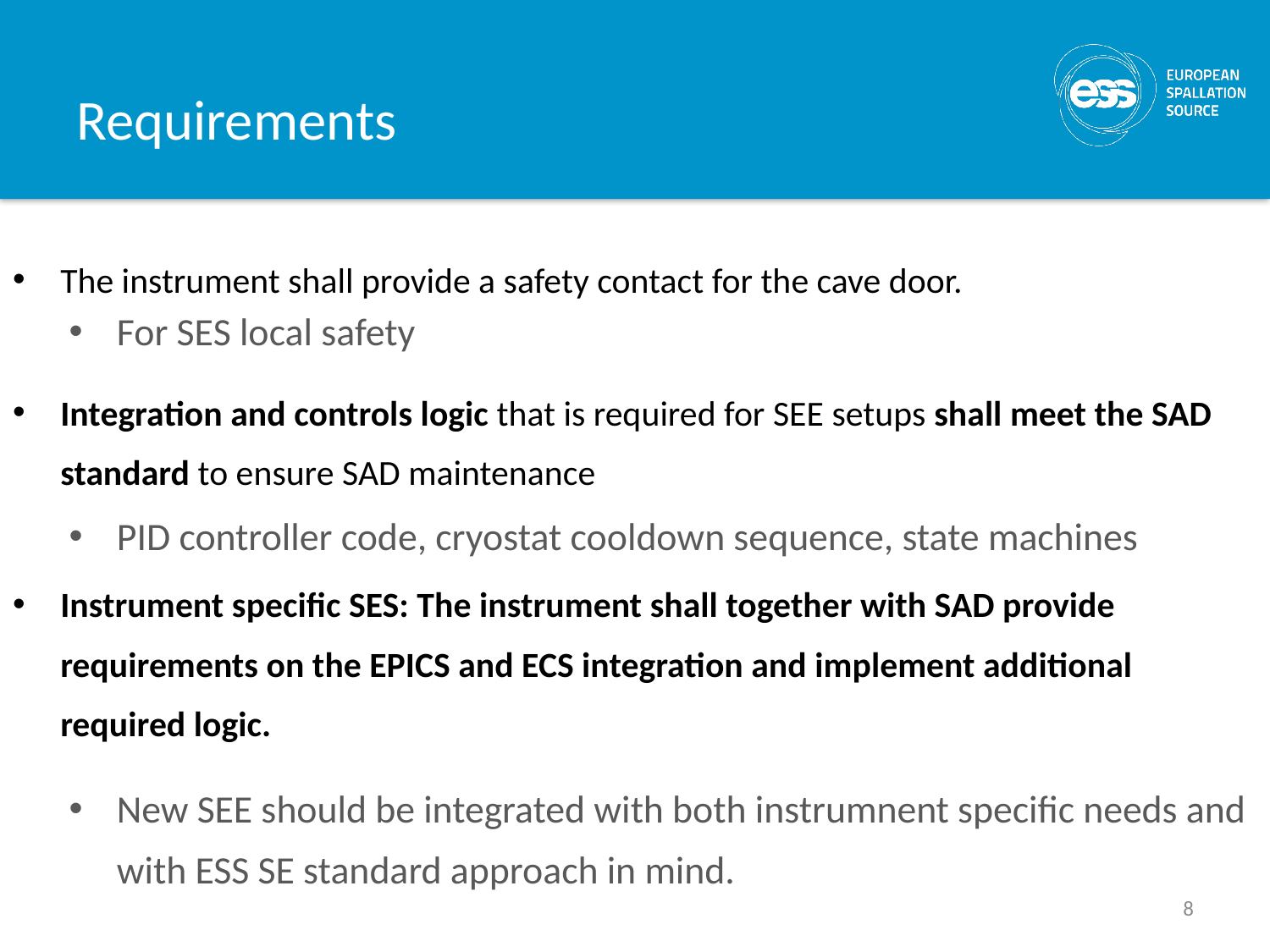

# Requirements
The instrument shall provide a safety contact for the cave door.

Integration and controls logic that is required for SEE setups shall meet the SAD standard to ensure SAD maintenance

Instrument specific SES: The instrument shall together with SAD provide requirements on the EPICS and ECS integration and implement additional required logic.

For SES local safety

PID controller code, cryostat cooldown sequence, state machines

New SEE should be integrated with both instrumnent specific needs and with ESS SE standard approach in mind.

8